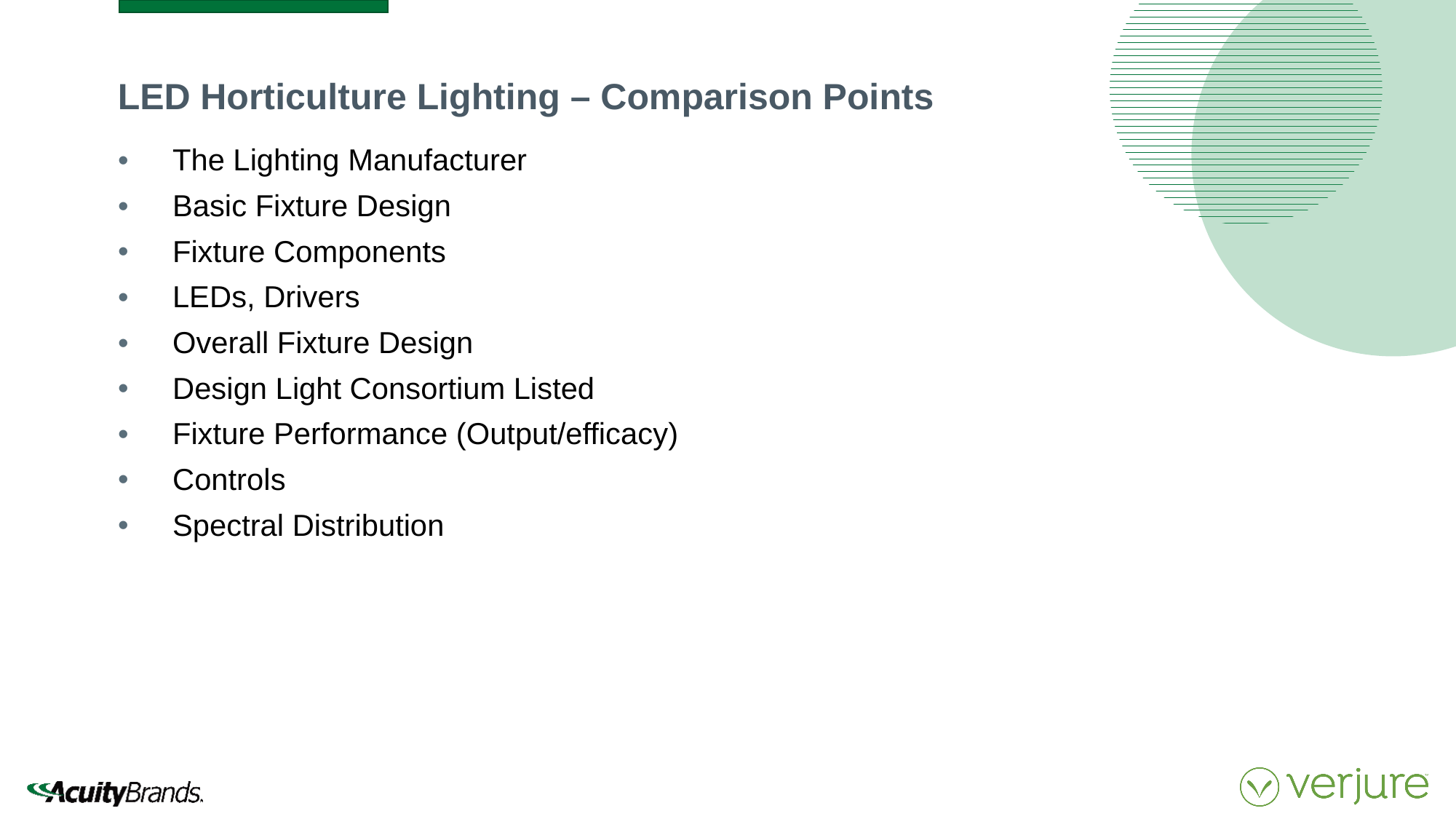

LED Horticulture Lighting – Comparison Points

The Lighting Manufacturer
Basic Fixture Design
Fixture Components
LEDs, Drivers
Overall Fixture Design
Design Light Consortium Listed
Fixture Performance (Output/efficacy)
Controls
Spectral Distribution